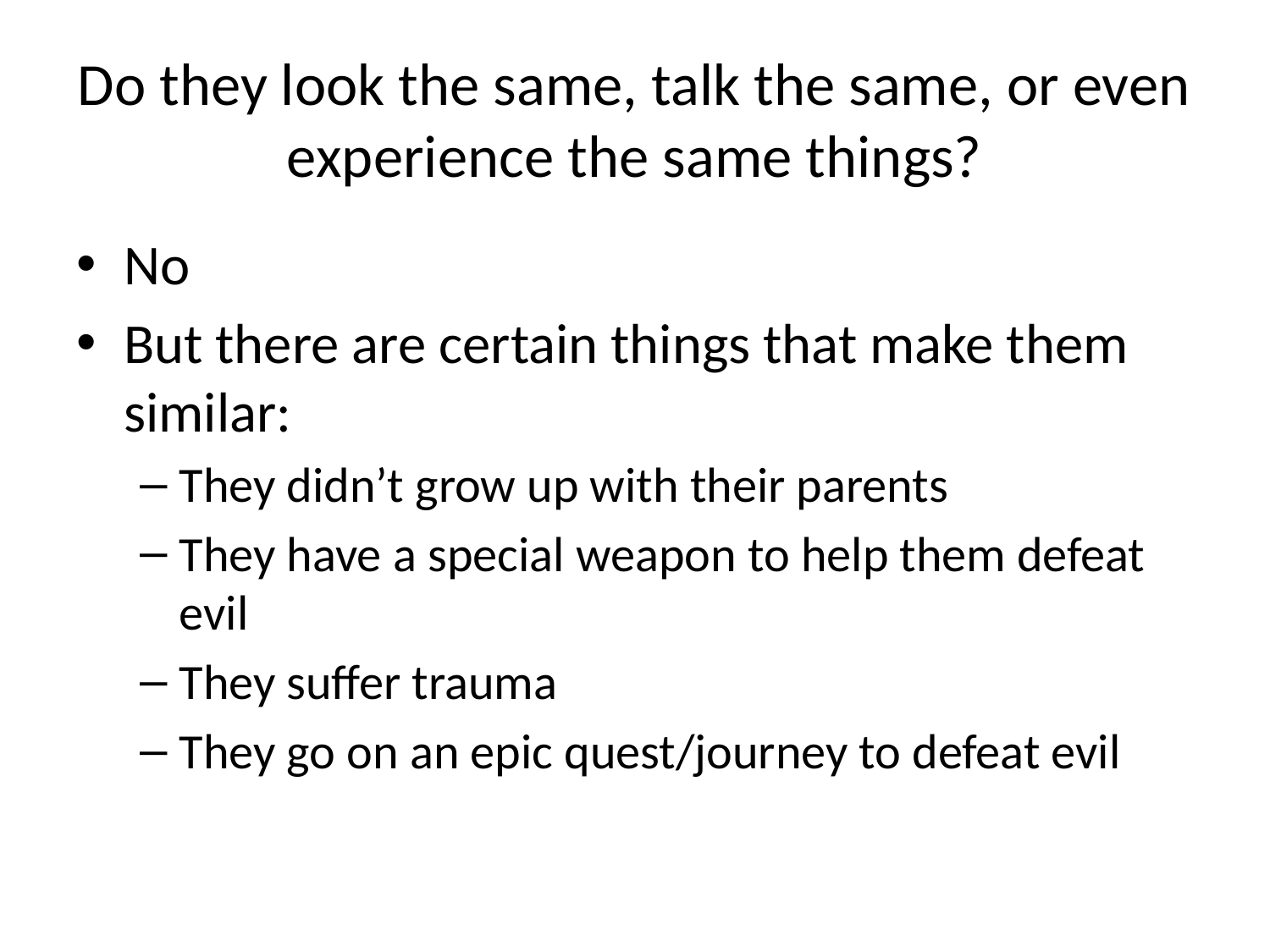

# Do they look the same, talk the same, or even experience the same things?
No
But there are certain things that make them similar:
They didn’t grow up with their parents
They have a special weapon to help them defeat evil
They suffer trauma
They go on an epic quest/journey to defeat evil